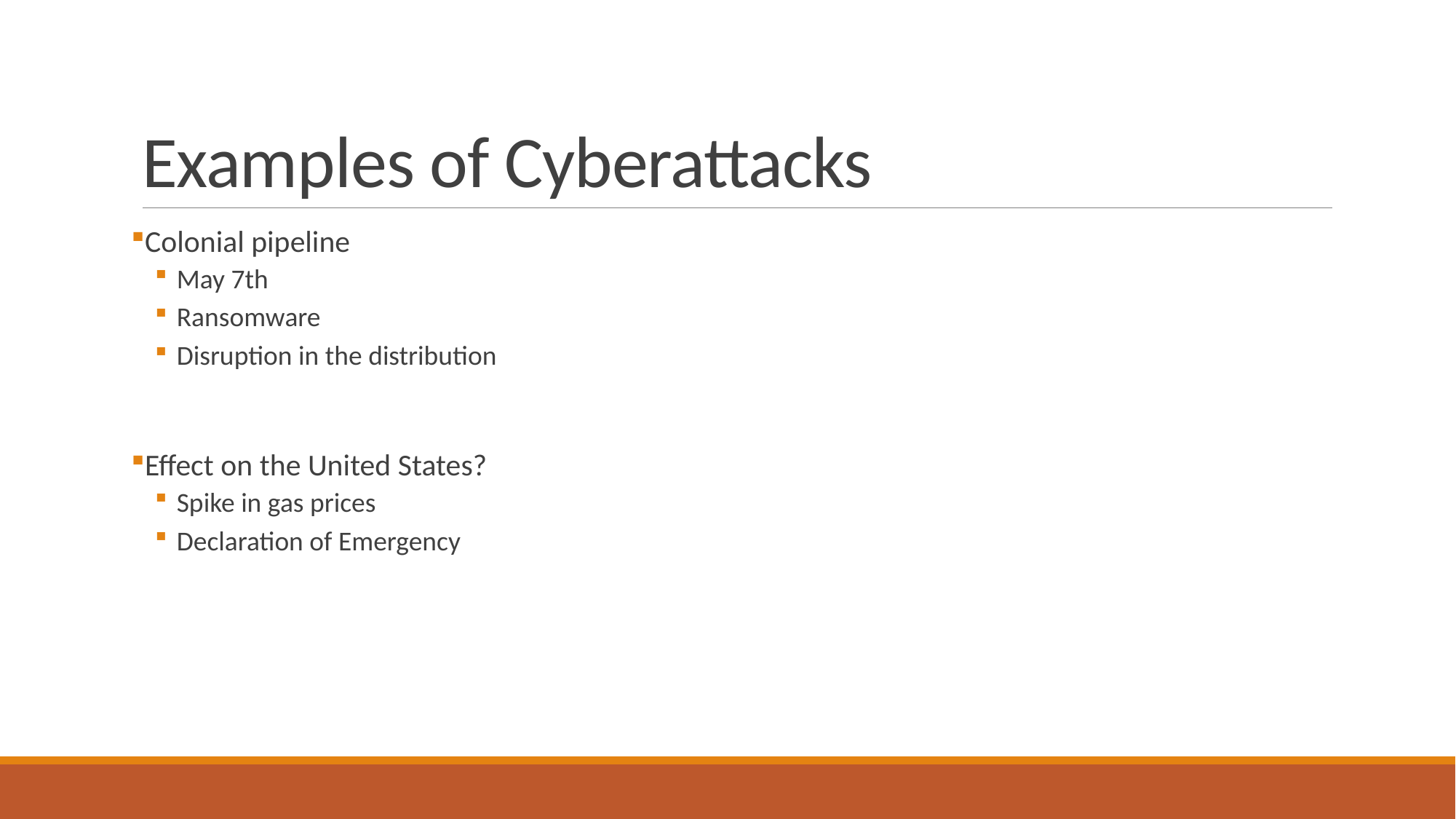

# Examples of Cyberattacks
Colonial pipeline
May 7th
Ransomware
Disruption in the distribution

Effect on the United States?
Spike in gas prices
Declaration of Emergency